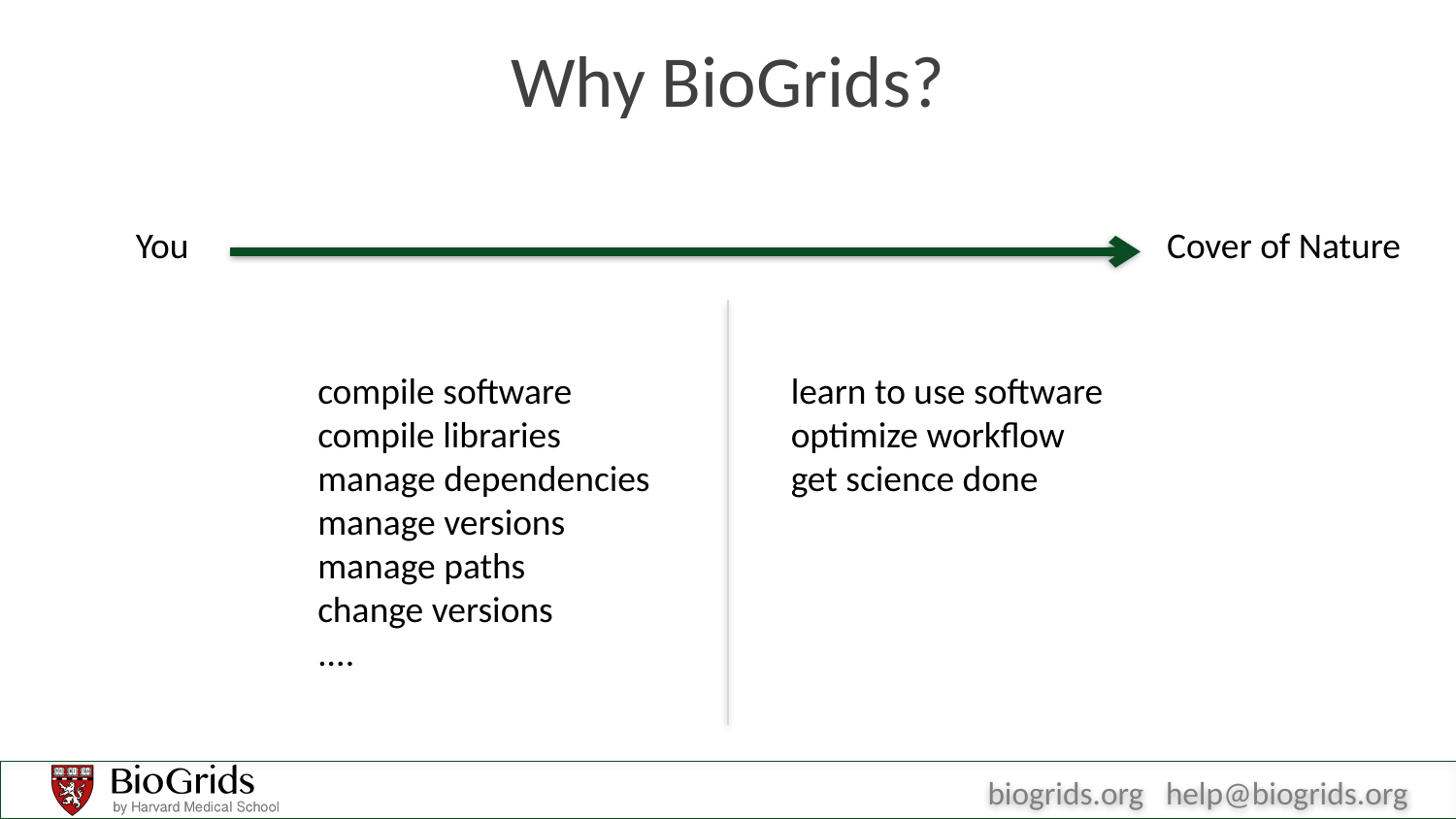

# Why BioGrids?
You
Cover of Nature
compile software
compile libraries
manage dependencies
manage versions
manage paths
change versions
....

learn to use software
optimize workflow
get science done